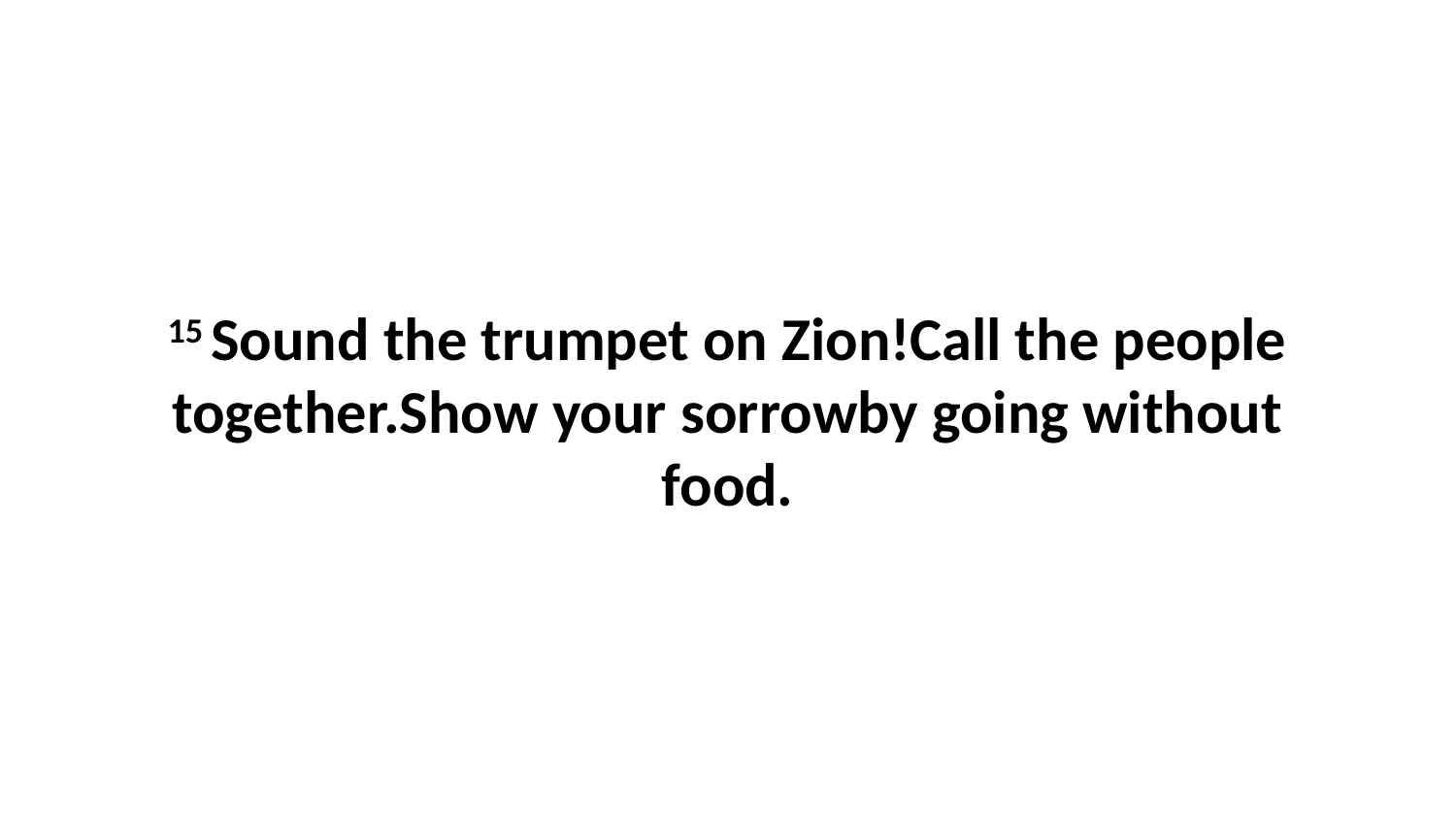

15 Sound the trumpet on Zion!Call the people together.Show your sorrowby going without food.